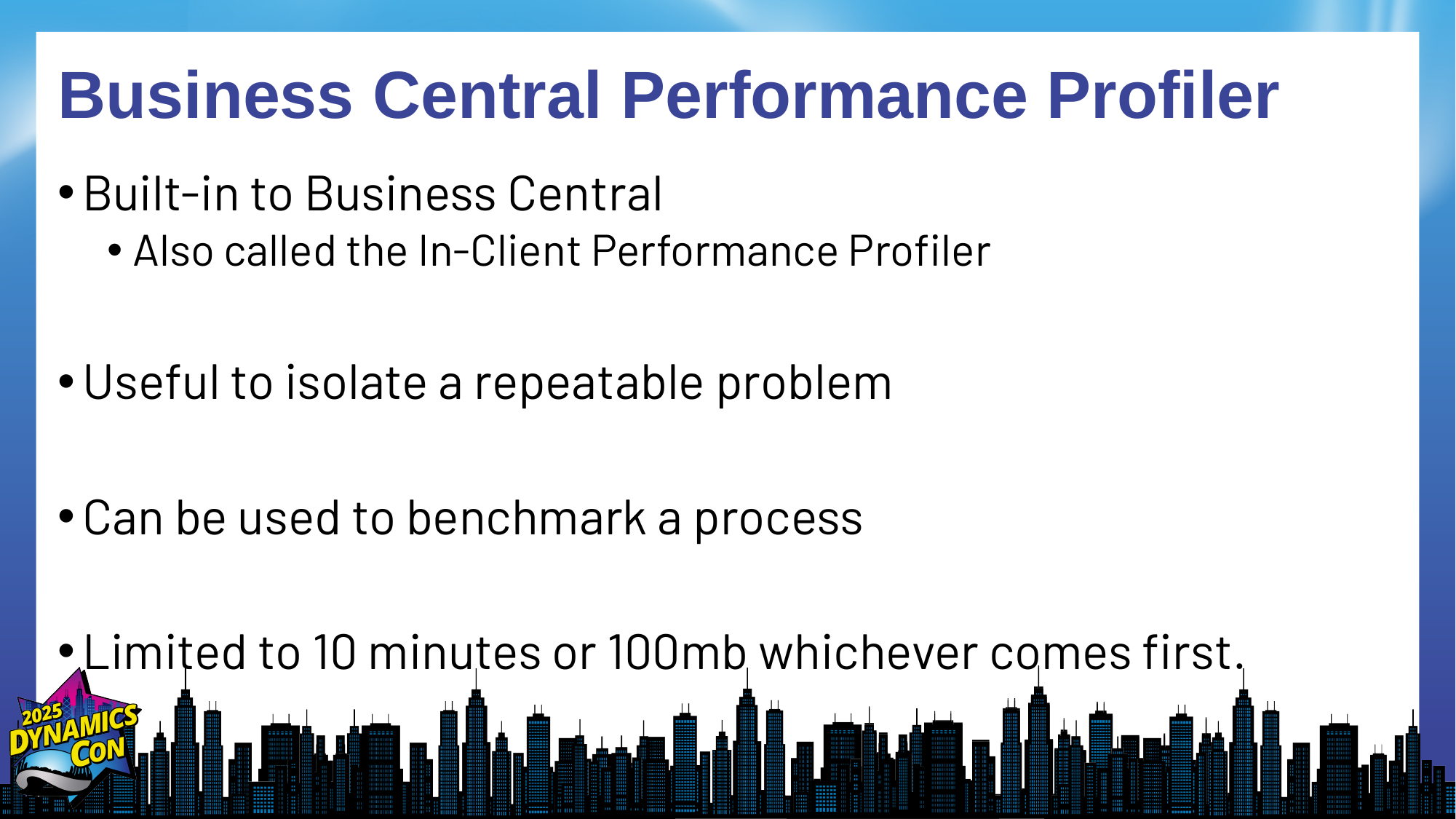

# Business Central Performance Profiler
Built-in to Business Central
Also called the In-Client Performance Profiler

Useful to isolate a repeatable problem

Can be used to benchmark a process

Limited to 10 minutes or 100mb whichever comes first.